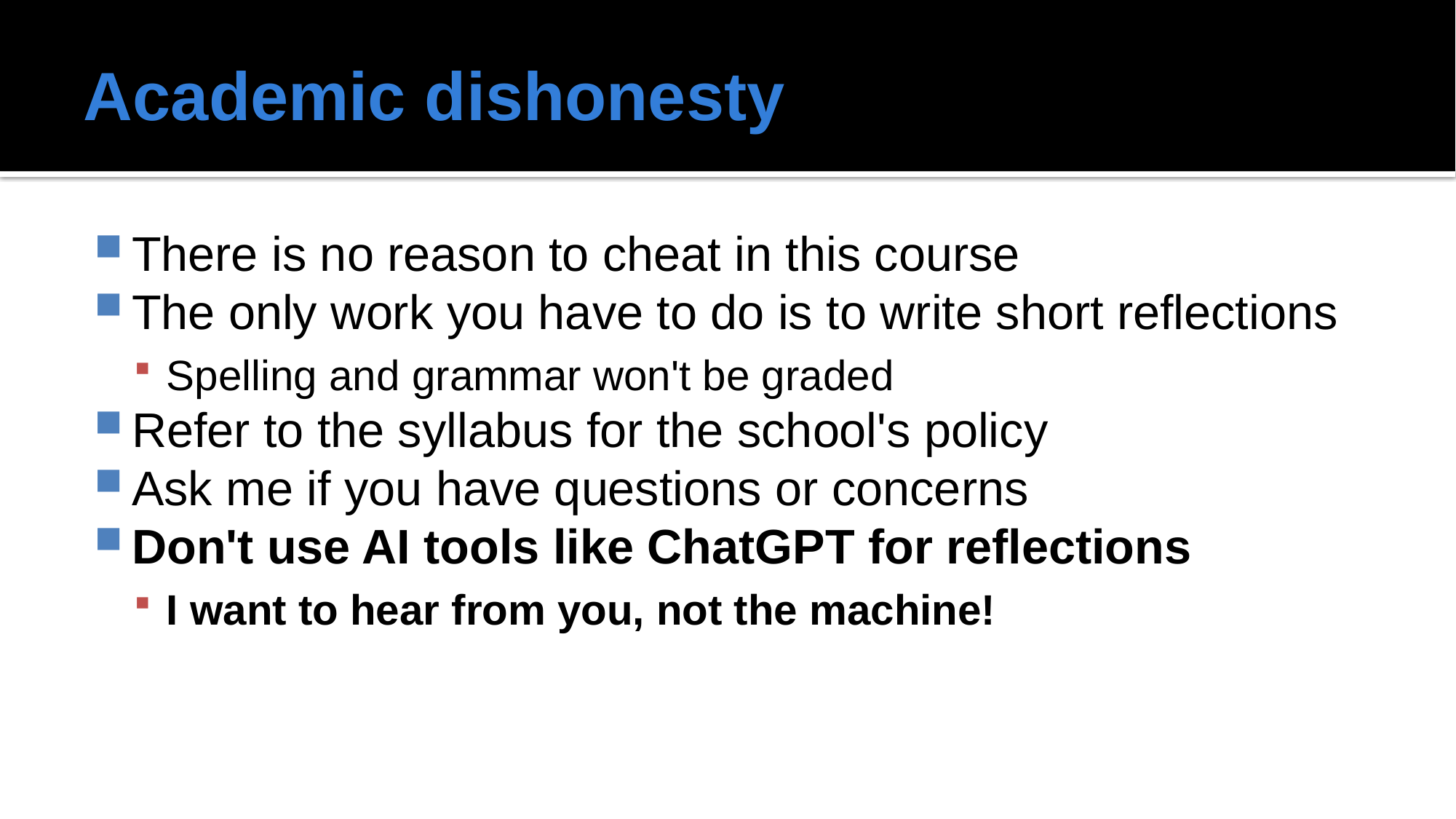

# Academic dishonesty
There is no reason to cheat in this course
The only work you have to do is to write short reflections
Spelling and grammar won't be graded
Refer to the syllabus for the school's policy
Ask me if you have questions or concerns
Don't use AI tools like ChatGPT for reflections
I want to hear from you, not the machine!